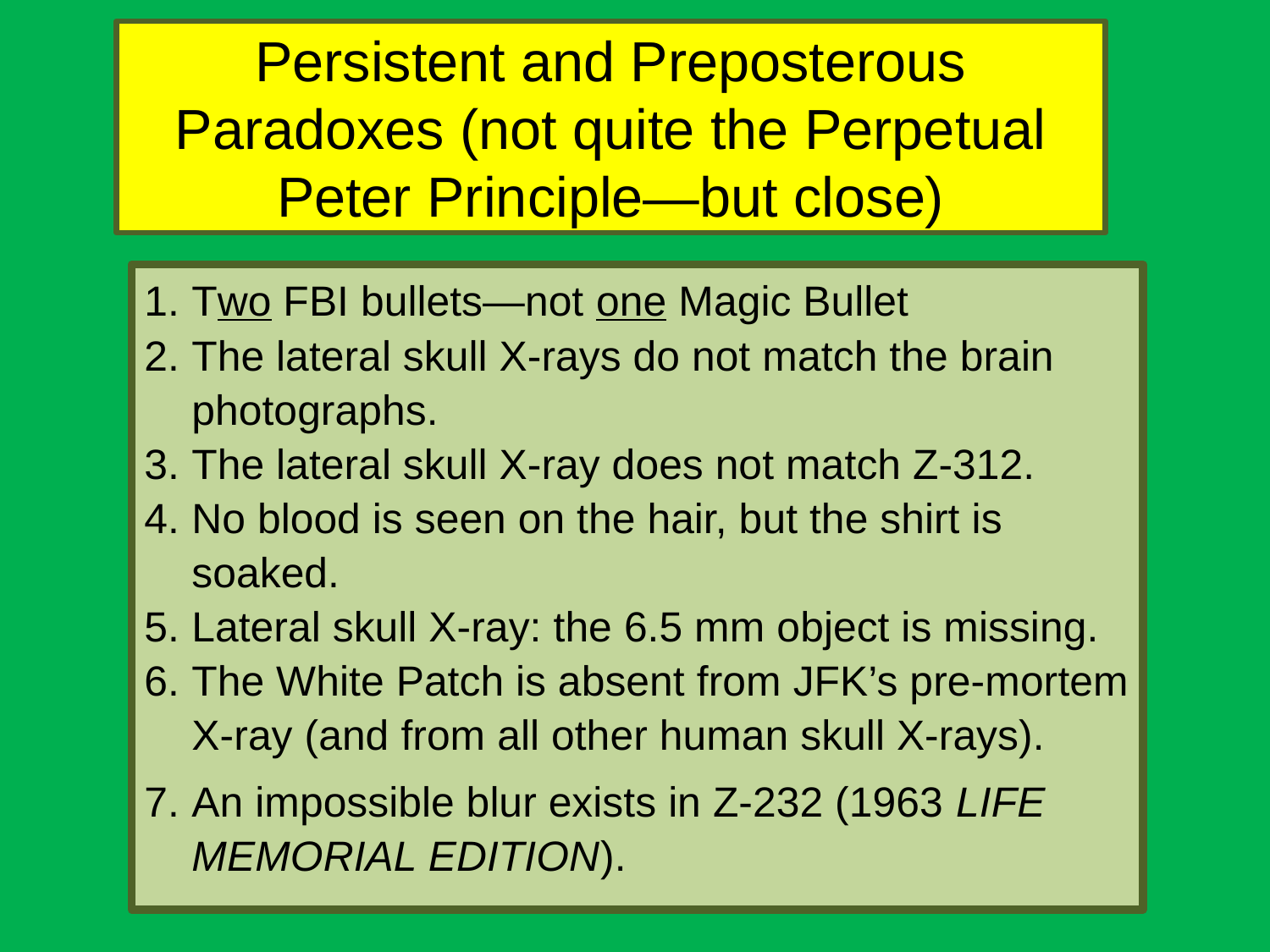

# Persistent and Preposterous Paradoxes (not quite the Perpetual Peter Principle—but close)
Two FBI bullets—not one Magic Bullet
The lateral skull X-rays do not match the brain photographs.
The lateral skull X-ray does not match Z-312.
No blood is seen on the hair, but the shirt is soaked.
Lateral skull X-ray: the 6.5 mm object is missing.
The White Patch is absent from JFK’s pre-mortem X-ray (and from all other human skull X-rays).
An impossible blur exists in Z-232 (1963 LIFE MEMORIAL EDITION).